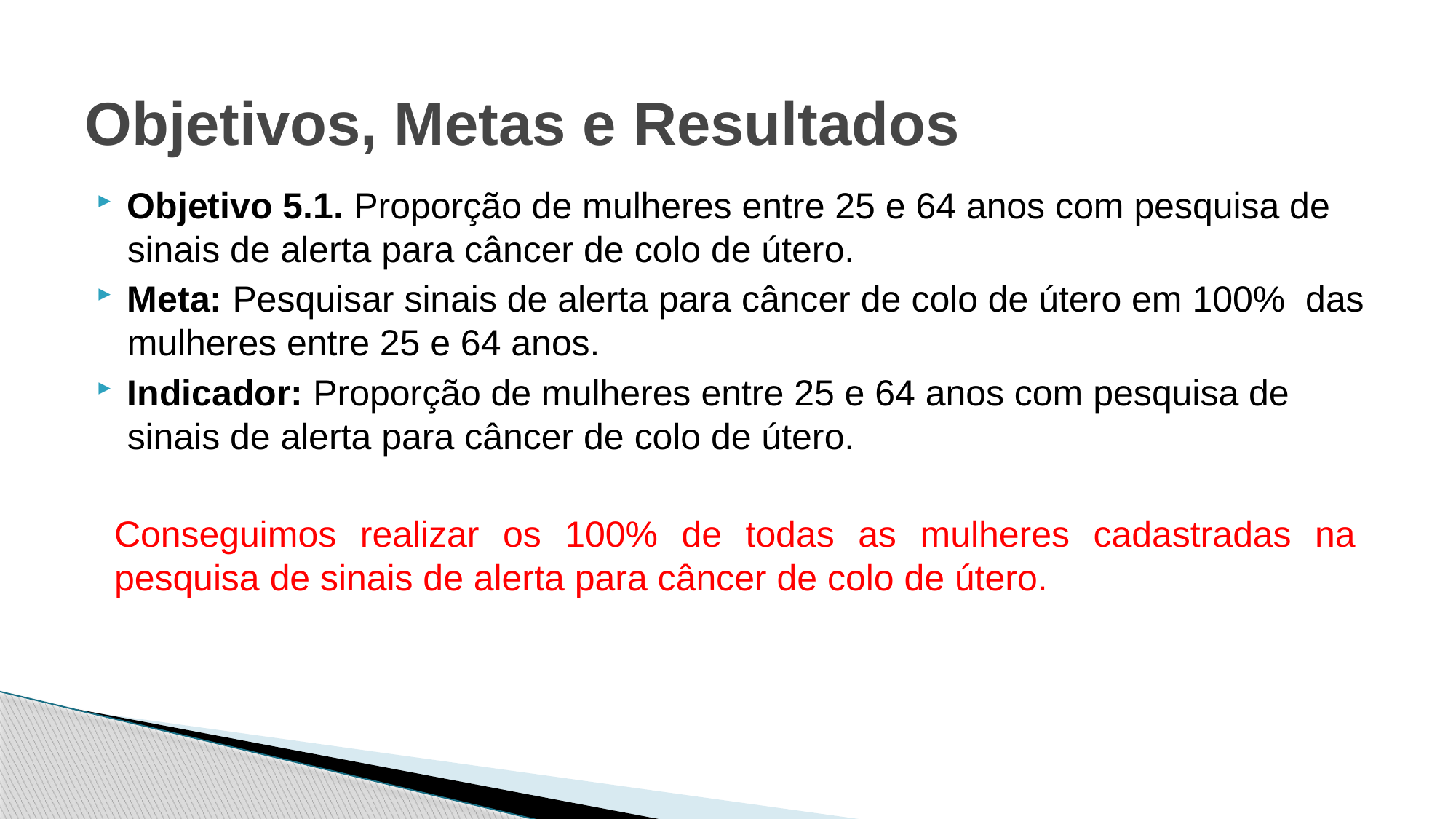

# Objetivos, Metas e Resultados
Objetivo 5.1. Proporção de mulheres entre 25 e 64 anos com pesquisa de sinais de alerta para câncer de colo de útero.
Meta: Pesquisar sinais de alerta para câncer de colo de útero em 100%  das mulheres entre 25 e 64 anos.
Indicador: Proporção de mulheres entre 25 e 64 anos com pesquisa de sinais de alerta para câncer de colo de útero.

Conseguimos realizar os 100% de todas as mulheres cadastradas na pesquisa de sinais de alerta para câncer de colo de útero.